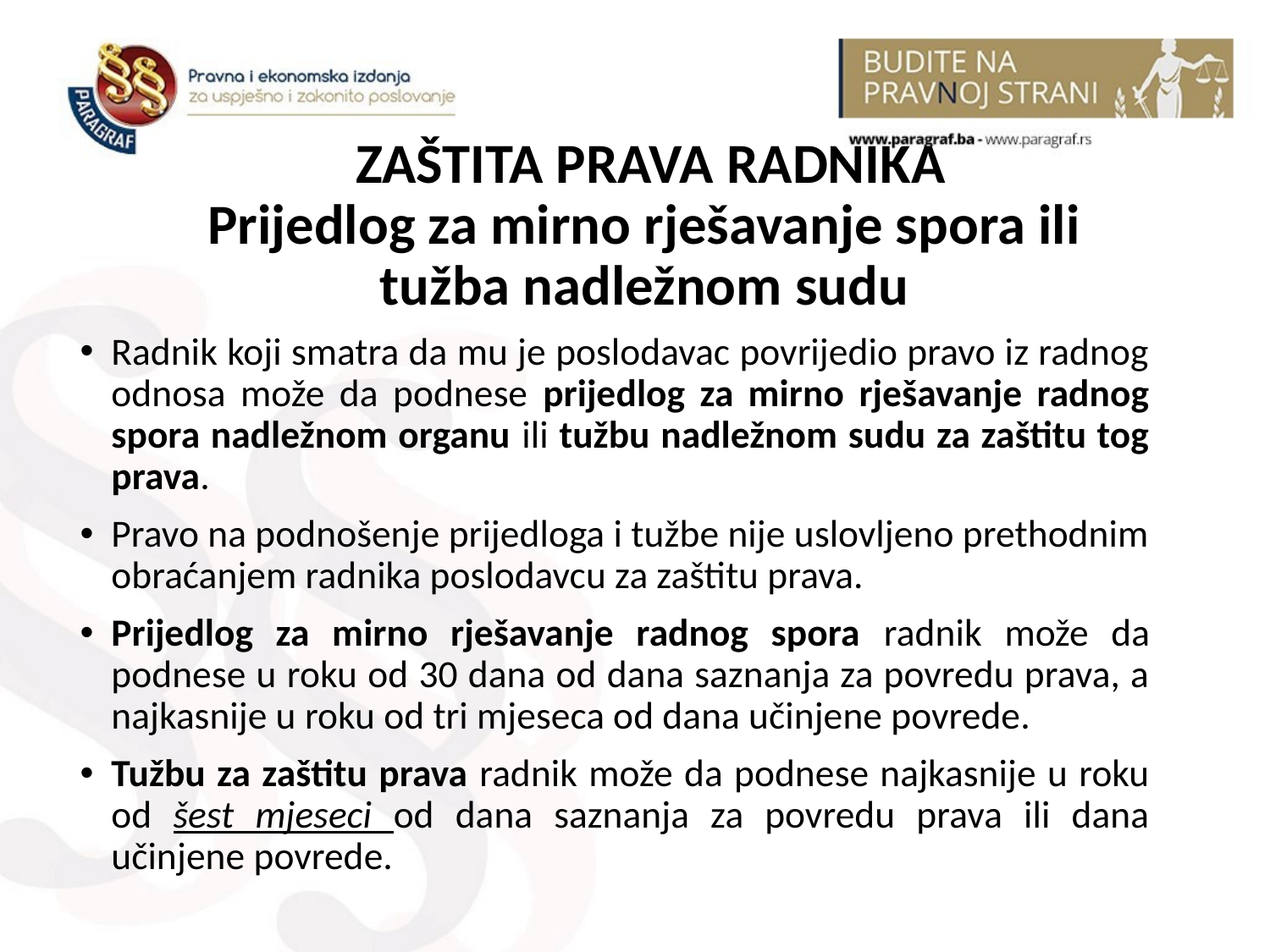

# ZAŠTITA PRAVA RADNIKA Prijedlog za mirno rješavanje spora ili tužba nadležnom sudu
Radnik koji smatra da mu je poslodavac povrijedio pravo iz radnog odnosa može da podnese prijedlog za mirno rješavanje radnog spora nadležnom organu ili tužbu nadležnom sudu za zaštitu tog prava.
Pravo na podnošenje prijedloga i tužbe nije uslovljeno prethodnim obraćanjem radnika poslodavcu za zaštitu prava.
Prijedlog za mirno rješavanje radnog spora radnik može da podnese u roku od 30 dana od dana saznanja za povredu prava, a najkasnije u roku od tri mjeseca od dana učinjene povrede.
Tužbu za zaštitu prava radnik može da podnese najkasnije u roku od šest mjeseci od dana saznanja za povredu prava ili dana učinjene povrede.